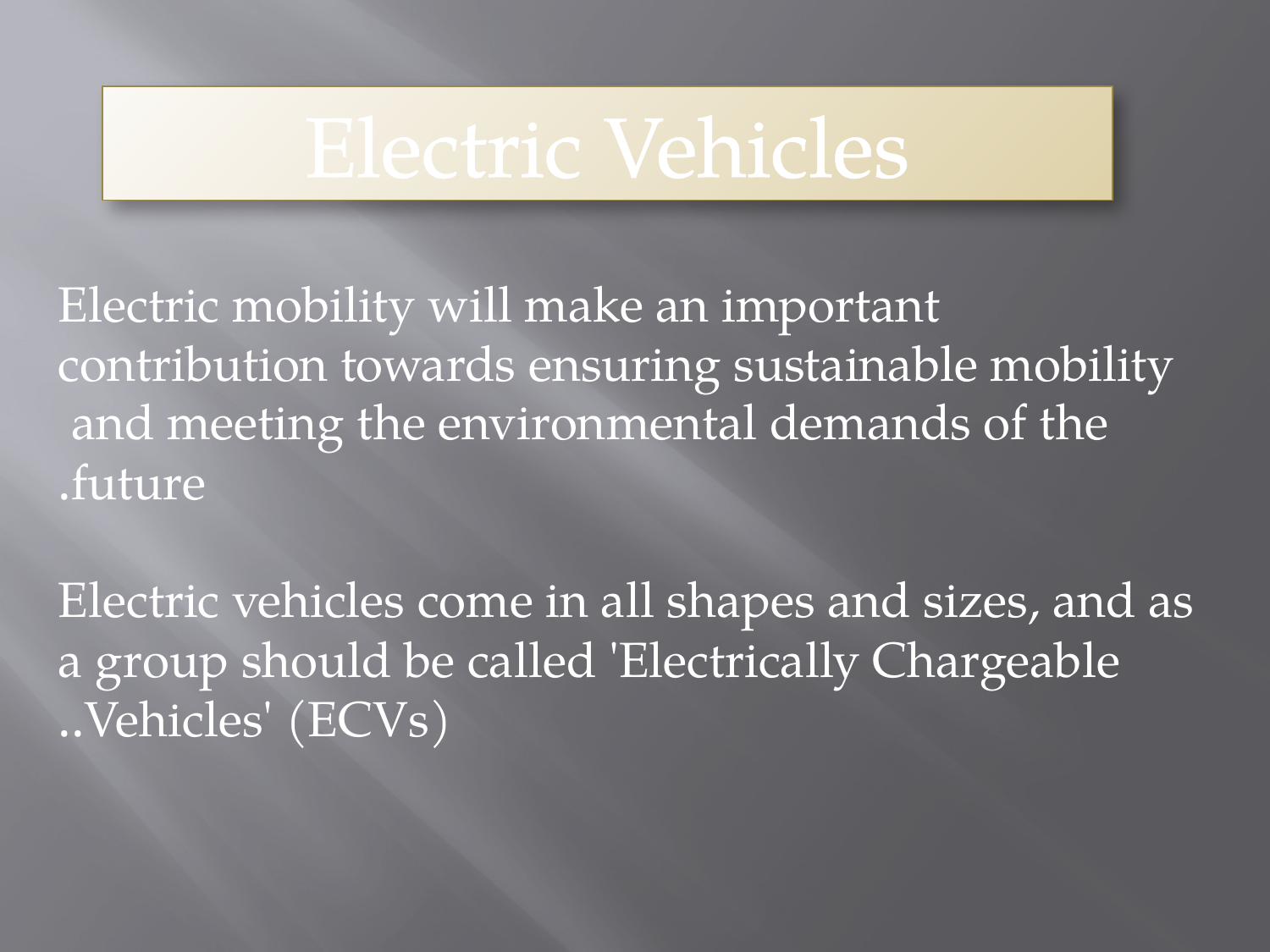

Electric Vehicles
Electric mobility will make an important contribution towards ensuring sustainable mobility and meeting the environmental demands of the
future.

Electric vehicles come in all shapes and sizes, and as a group should be called 'Electrically Chargeable Vehicles' (ECVs)..